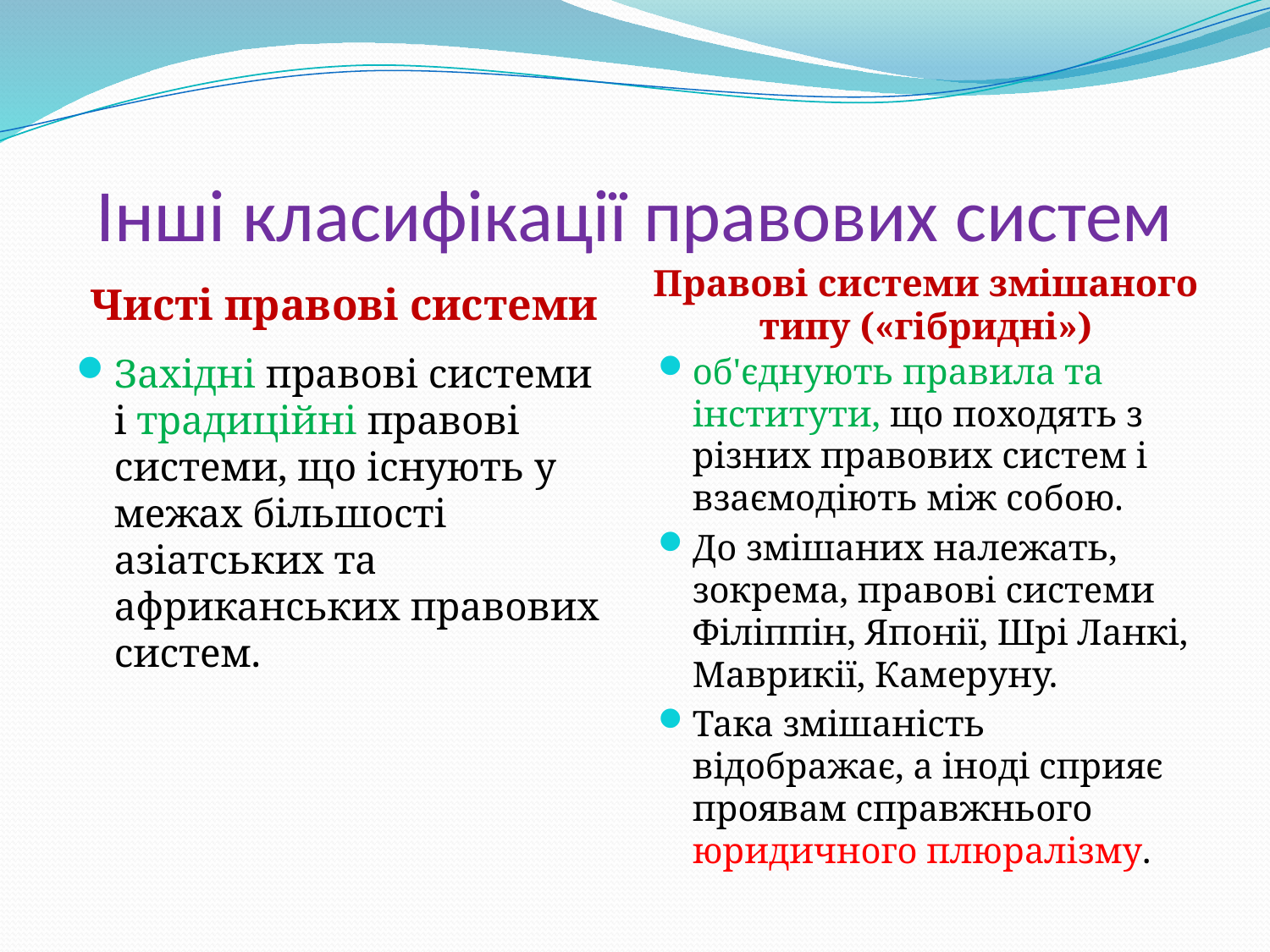

# Інші класифікації правових систем
Чисті правові системи
Правові системи змішаного типу («гібридні»)
Західні правові системи і традиційні правові системи, що існують у межах більшості азіатських та африканських правових систем.

об'єднують правила та інститути, що походять з різних правових систем і взаємодіють між собою.
До змішаних належать, зокрема, правові системи Філіппін, Японії, Шрі Ланкі, Маврикії, Камеруну.
Така змішаність відображає, а іноді сприяє проявам справжнього юридичного плюралізму.